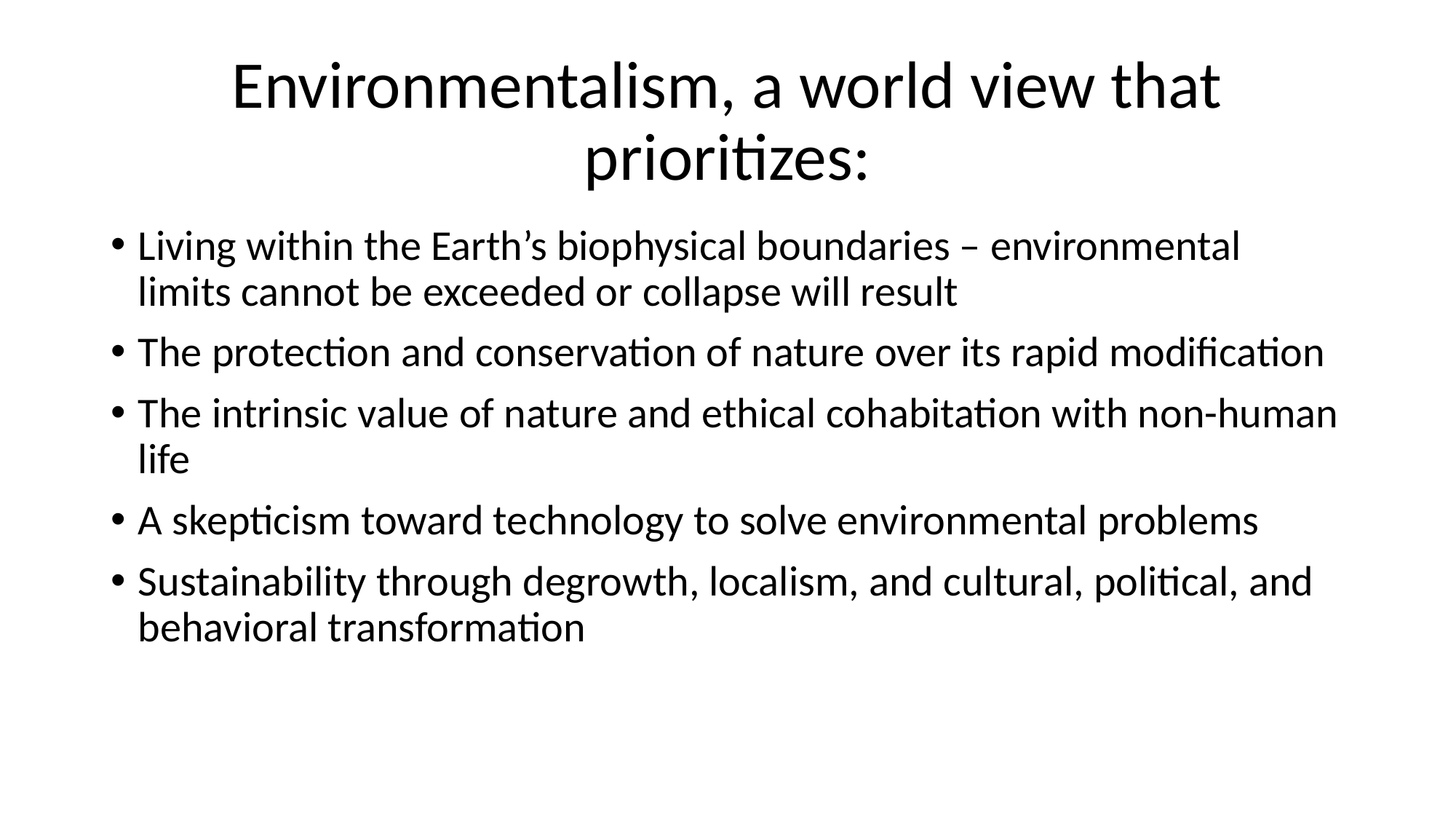

# Environmentalism, a world view that prioritizes:
Living within the Earth’s biophysical boundaries – environmental limits cannot be exceeded or collapse will result
The protection and conservation of nature over its rapid modification
The intrinsic value of nature and ethical cohabitation with non-human life
A skepticism toward technology to solve environmental problems
Sustainability through degrowth, localism, and cultural, political, and behavioral transformation